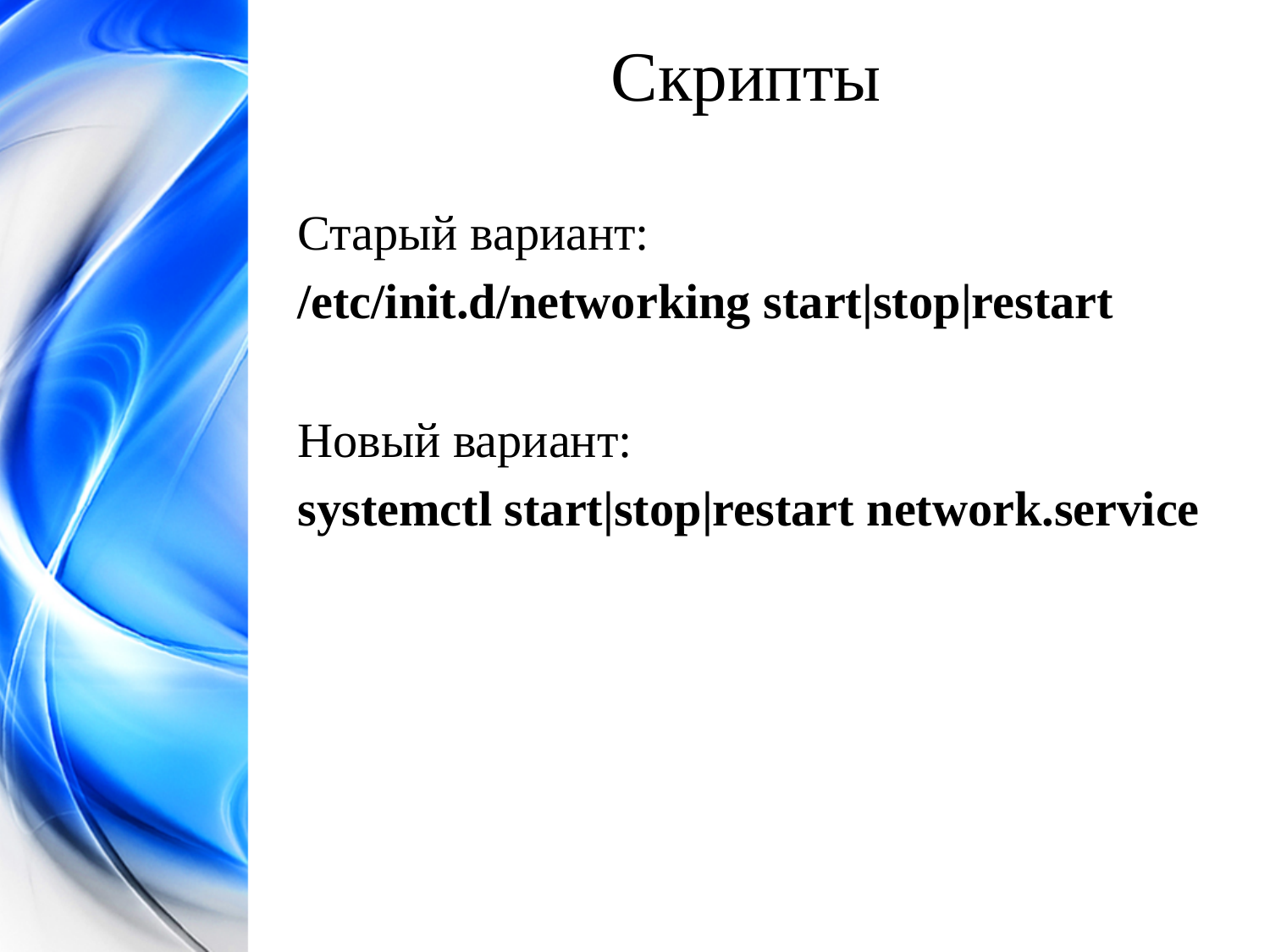

Скрипты

Старый вариант:
/etc/init.d/networking start|stop|restart

Новый вариант:
systemctl start|stop|restart network.service